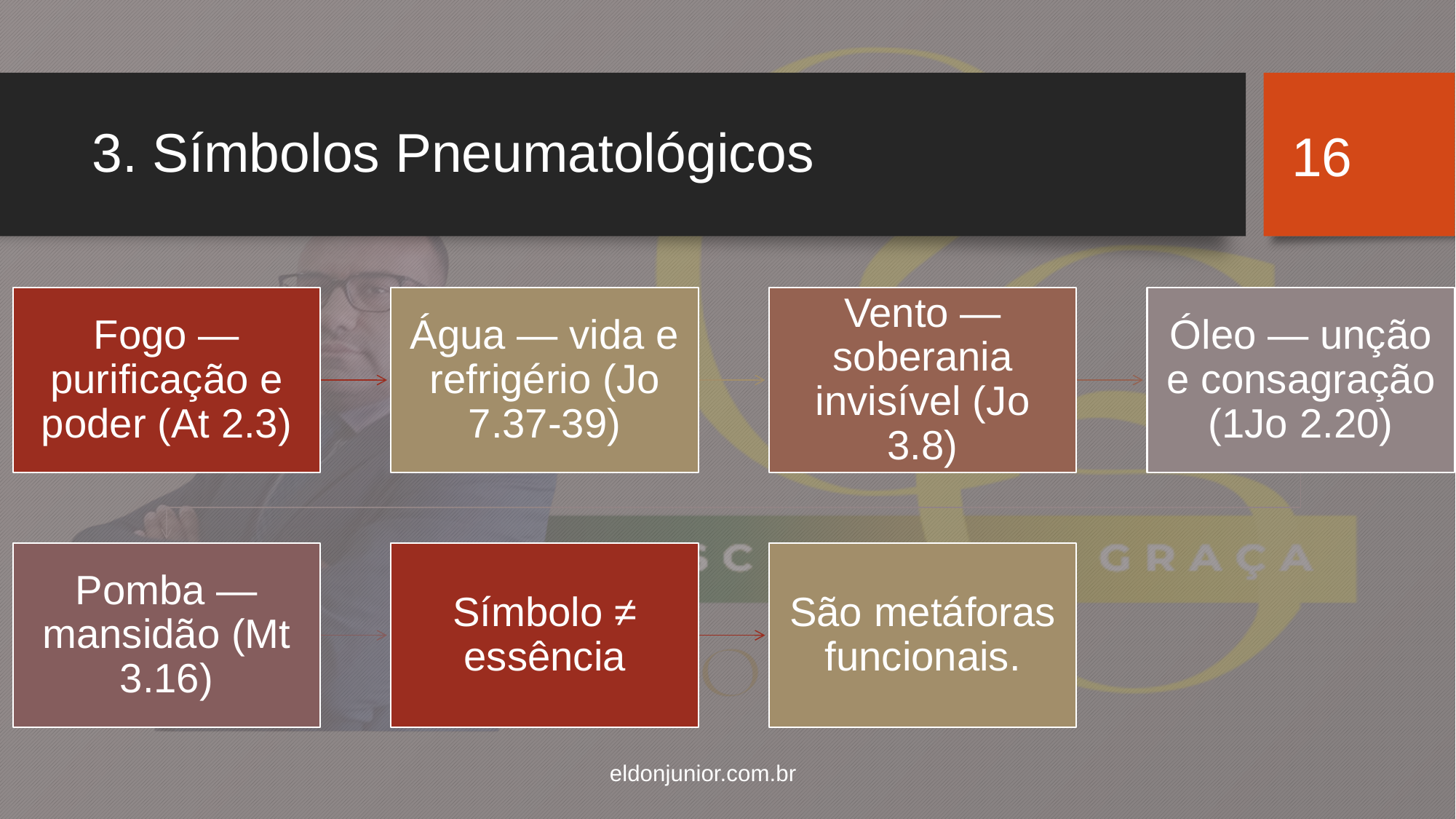

16
# 3. Símbolos Pneumatológicos

Fogo — purificação e poder (At 2.3)

Água — vida e refrigério (Jo 7.37-39)

Vento — soberania invisível (Jo 3.8)

Óleo — unção e consagração (1Jo 2.20)

Pomba — mansidão (Mt 3.16)

Símbolo ≠ essência
São metáforas funcionais.
eldonjunior.com.br